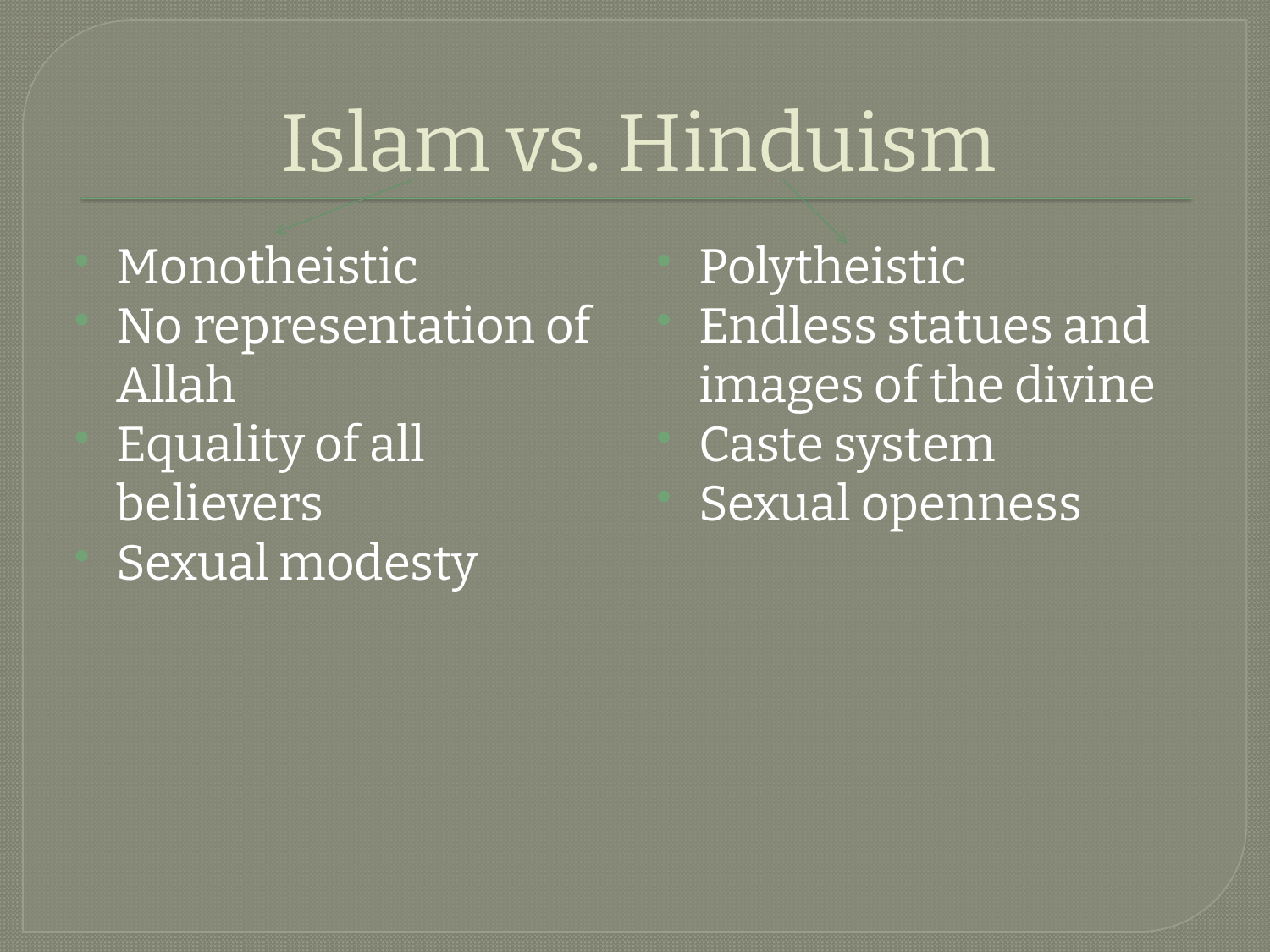

# Islam vs. Hinduism
Monotheistic
No representation of Allah
Equality of all believers
Sexual modesty
Polytheistic
Endless statues and images of the divine
Caste system
Sexual openness